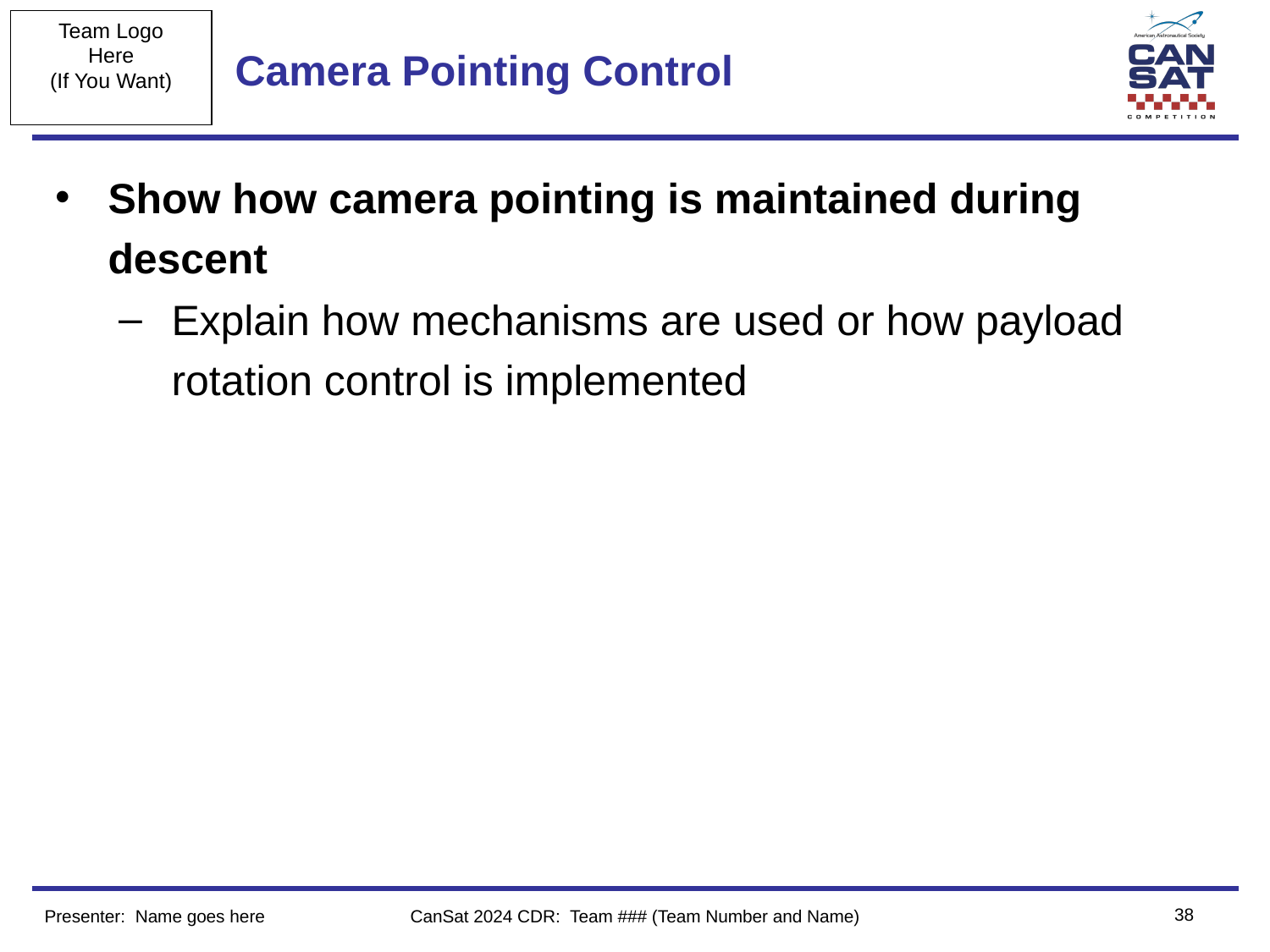

# Camera Pointing Control
Show how camera pointing is maintained during descent
Explain how mechanisms are used or how payload rotation control is implemented

38
Presenter:  Name goes here
CanSat 2024 CDR:  Team ### (Team Number and Name)